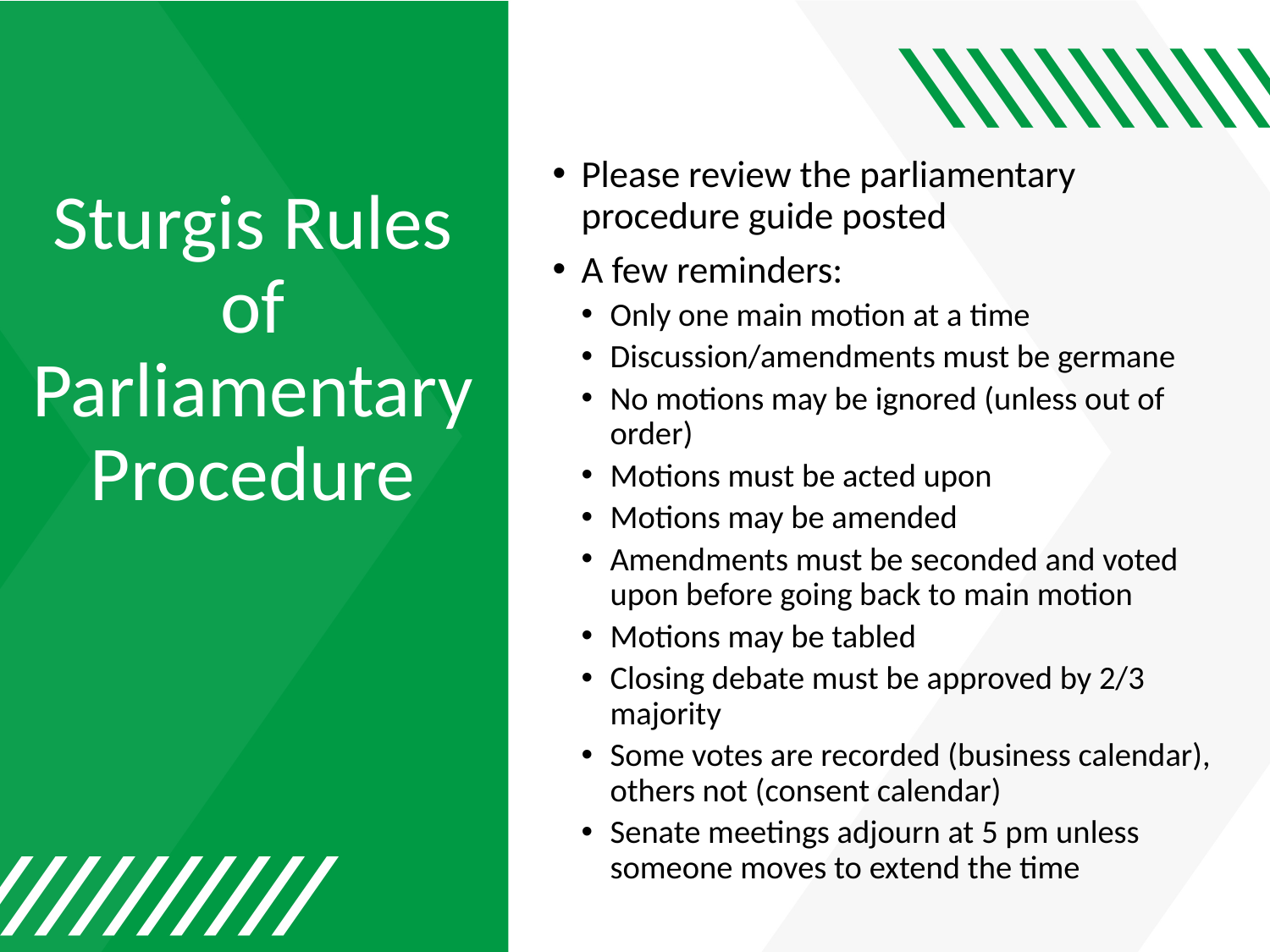

# Sturgis Rules of Parliamentary Procedure
Please review the parliamentary procedure guide posted
A few reminders:
Only one main motion at a time
Discussion/amendments must be germane
No motions may be ignored (unless out of order)
Motions must be acted upon
Motions may be amended
Amendments must be seconded and voted upon before going back to main motion
Motions may be tabled
Closing debate must be approved by 2/3 majority
Some votes are recorded (business calendar), others not (consent calendar)
Senate meetings adjourn at 5 pm unless someone moves to extend the time